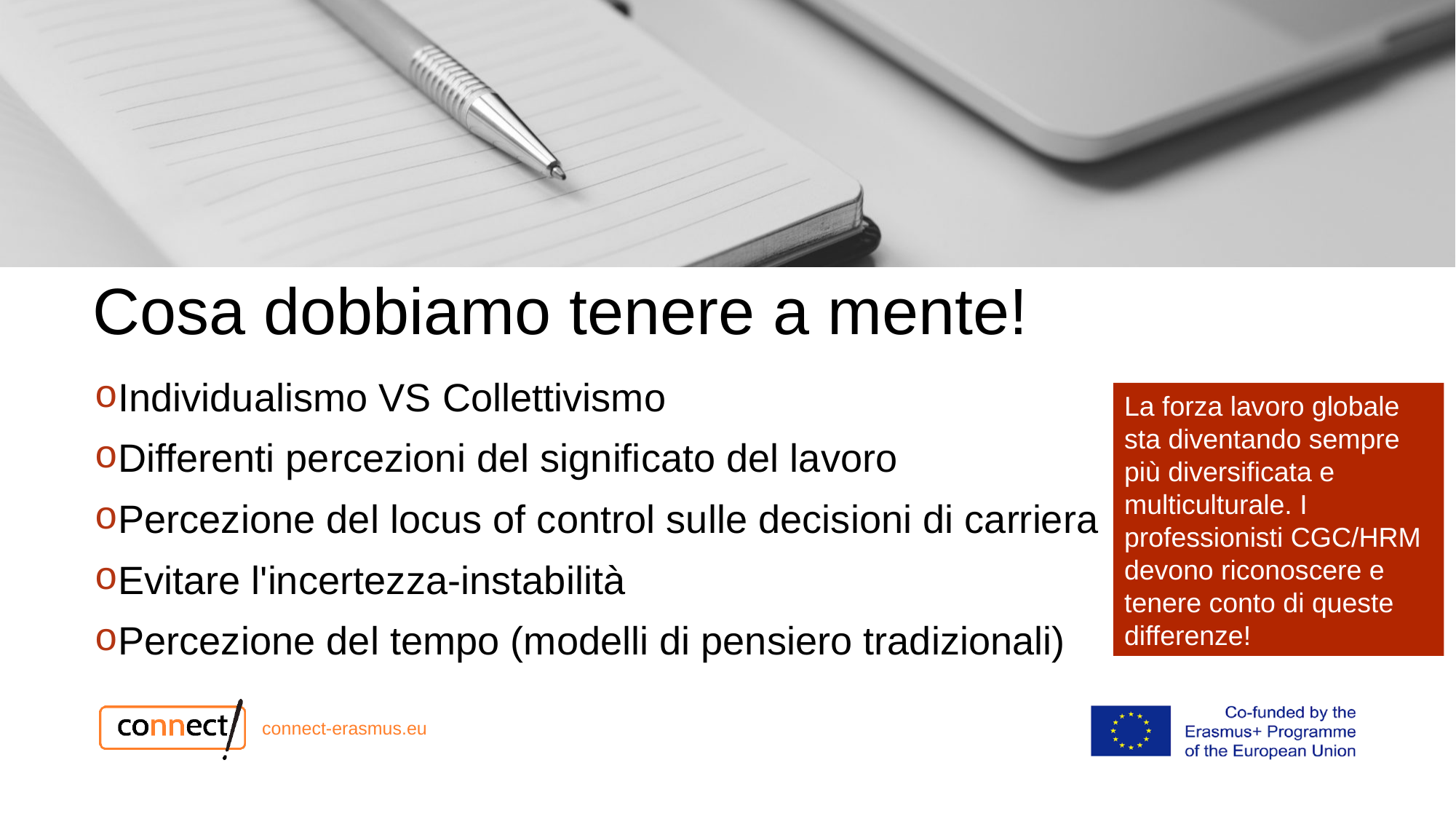

# Cosa dobbiamo tenere a mente!
Individualismo VS Collettivismo
Differenti percezioni del significato del lavoro
Percezione del locus of control sulle decisioni di carriera
Evitare l'incertezza-instabilità
Percezione del tempo (modelli di pensiero tradizionali)

La forza lavoro globale sta diventando sempre più diversificata e multiculturale. I professionisti CGC/HRM devono riconoscere e tenere conto di queste differenze!
connect-erasmus.eu